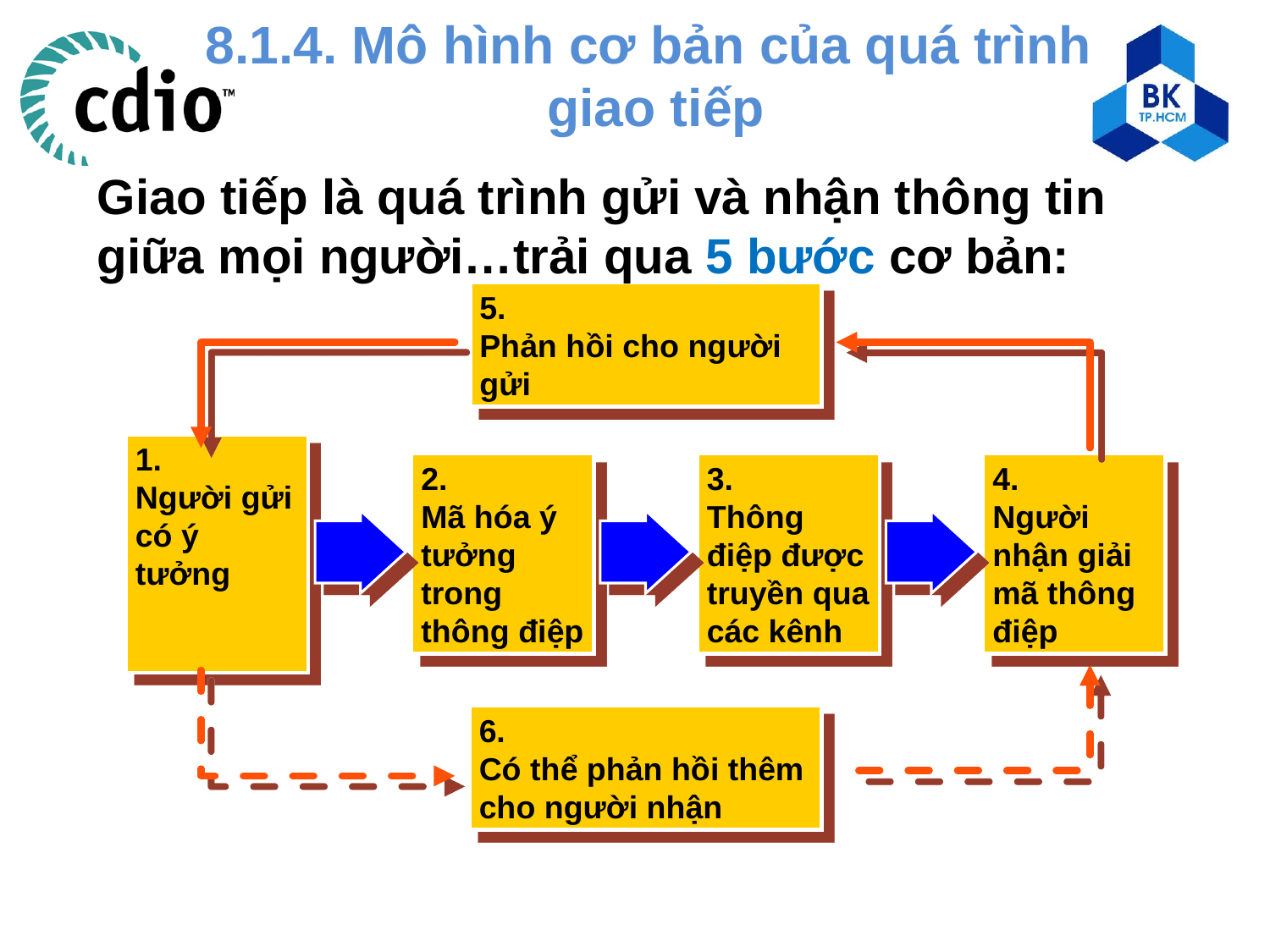

# 8.1.4. Mô hình cơ bản của quá trình giao tiếp
Giao tiếp là quá trình gửi và nhận thông tin giữa mọi người…trải qua 5 bước cơ bản:
5.
Phản hồi cho người gửi

1.
Người gửi có ý tưởng

4.
Người nhận giải mã thông điệp
2.
Mã hóa ý tưởng trong thông điệp
3.
Thông điệp được truyền qua các kênh

6.
Có thể phản hồi thêm cho người nhận